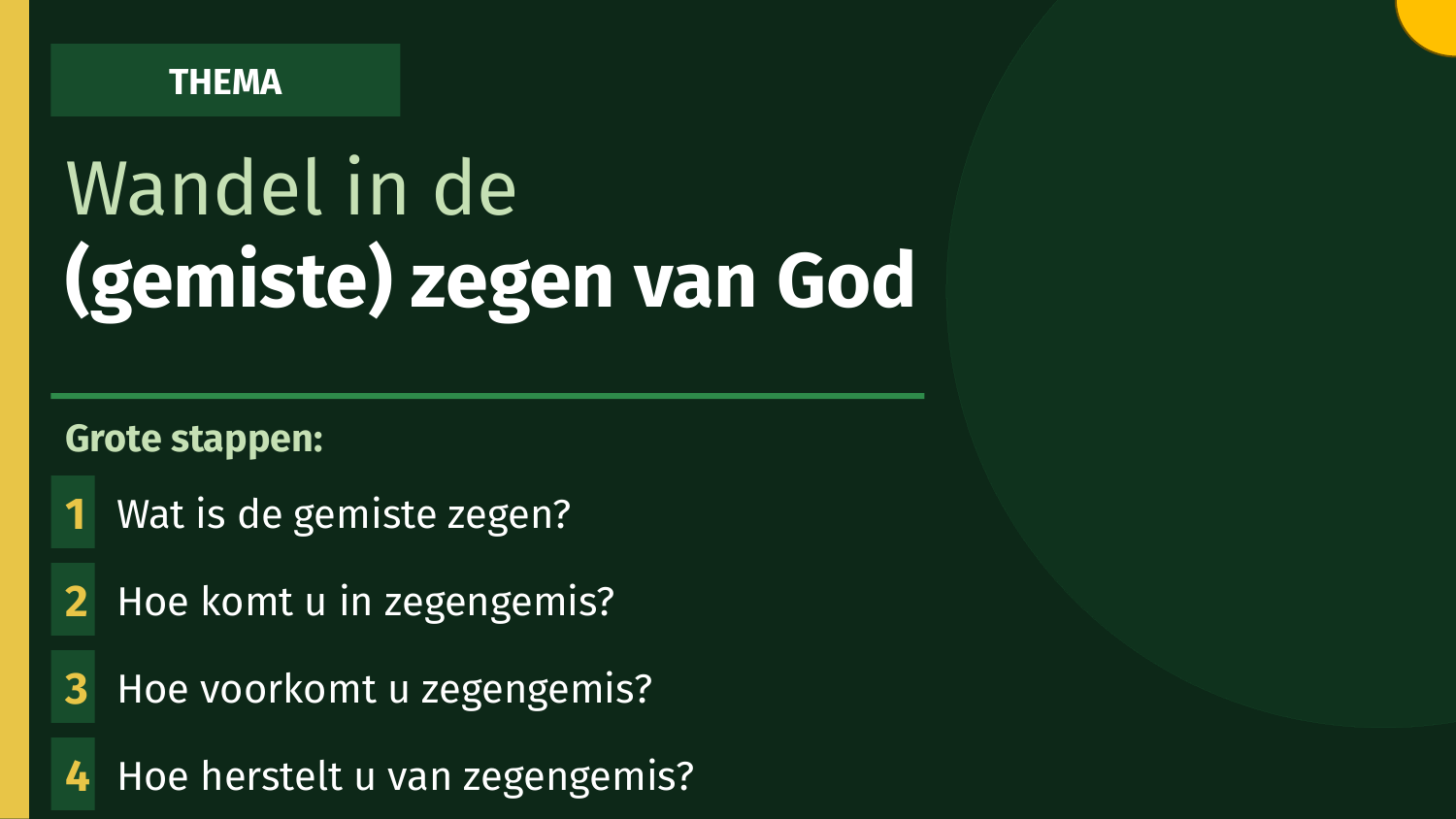

THEMA
Wandel in de
(gemiste) zegen van God

Grote stappen:

1
Wat is de gemiste zegen?

2
Hoe komt u in zegengemis?

3
Hoe voorkomt u zegengemis?

4
Hoe herstelt u van zegengemis?